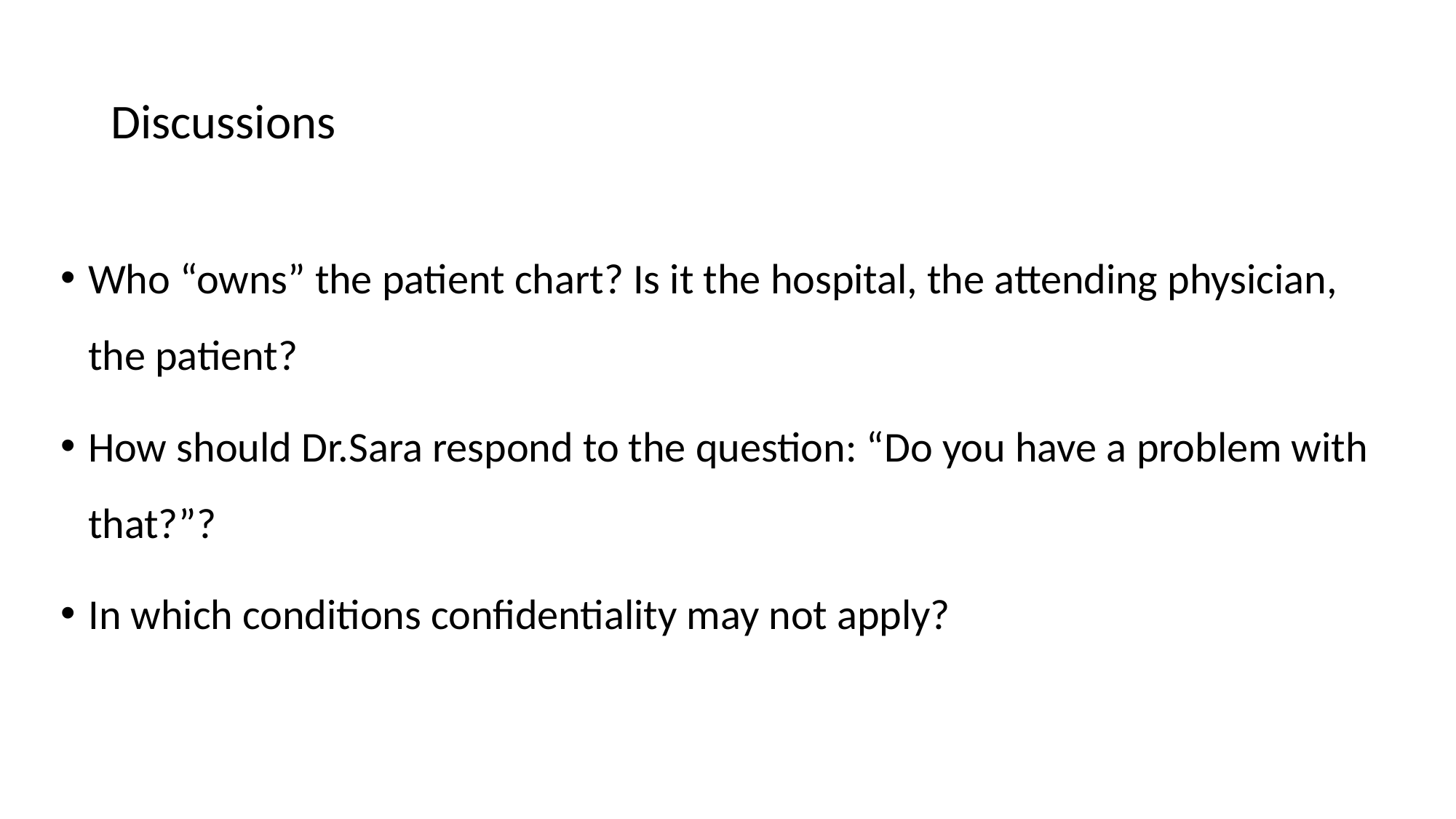

# Discussions
Who “owns” the patient chart? Is it the hospital, the attending physician, the patient?
How should Dr.Sara respond to the question: “Do you have a problem with that?”?
In which conditions confidentiality may not apply?